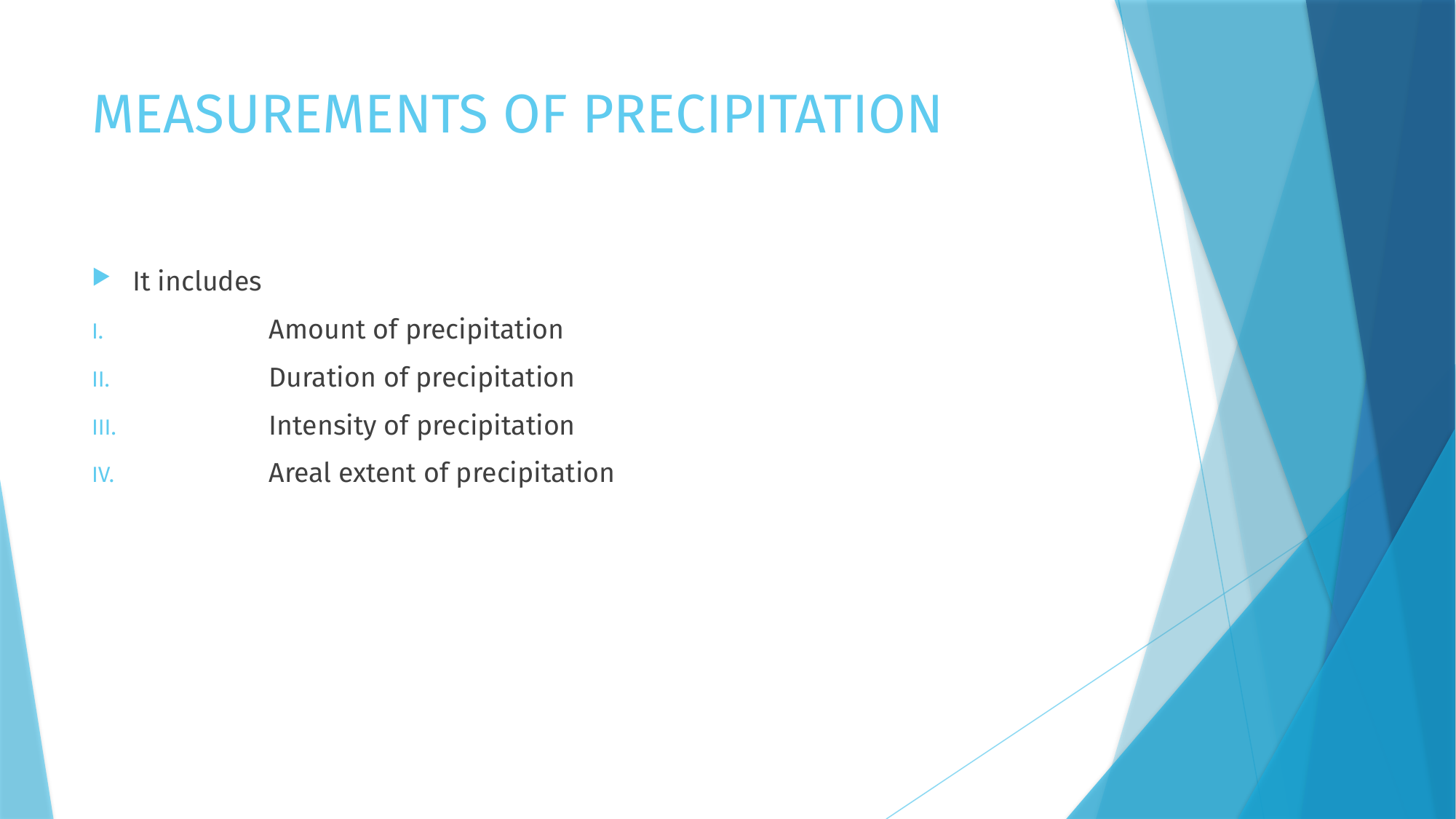

# MEASUREMENTS OF PRECIPITATION
It includes
	Amount of precipitation
	Duration of precipitation
	Intensity of precipitation
	Areal extent of precipitation